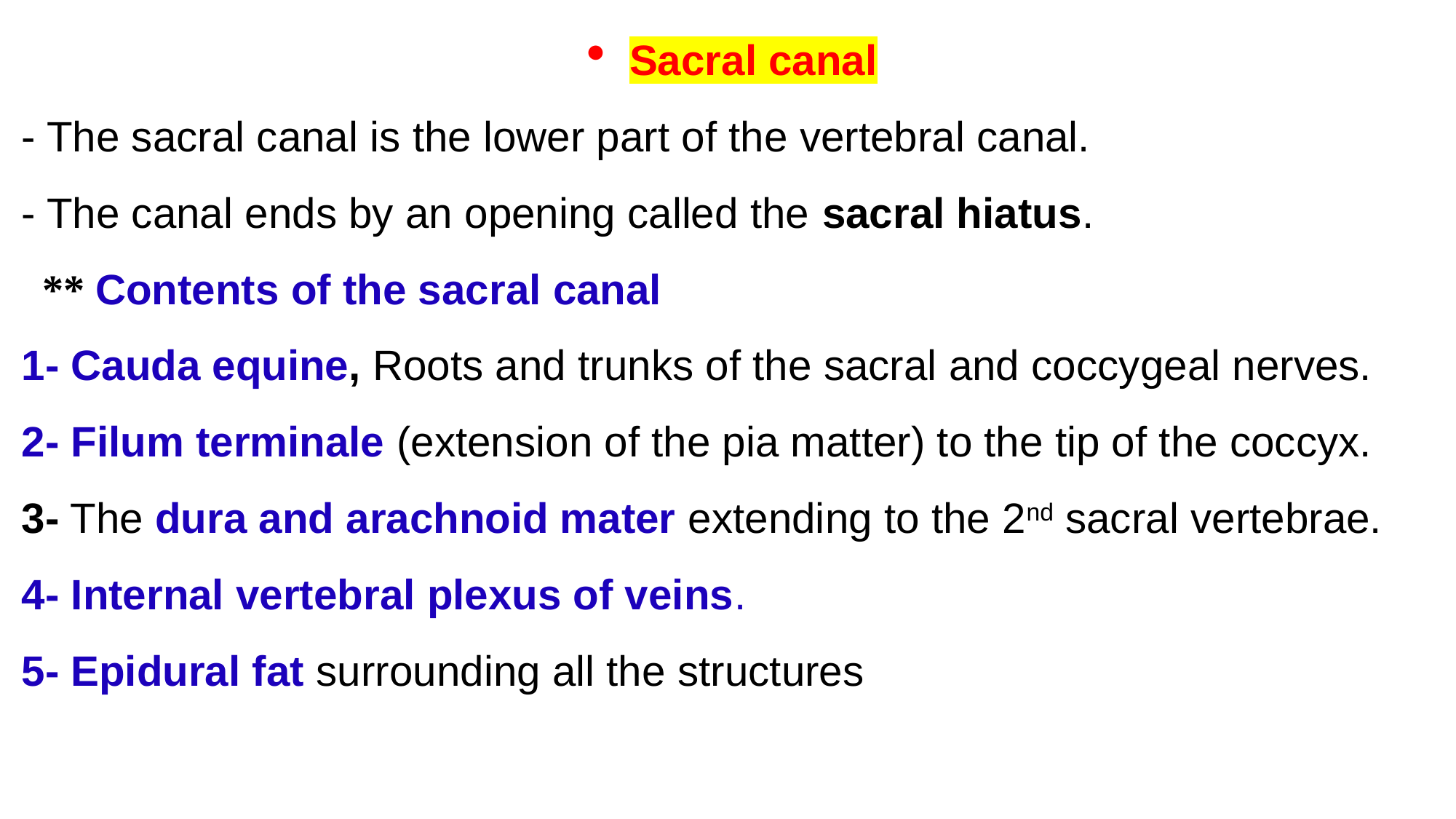

Sacral canal
- The sacral canal is the lower part of the vertebral canal.
- The canal ends by an opening called the sacral hiatus.
  ** Contents of the sacral canal
1- Cauda equine, Roots and trunks of the sacral and coccygeal nerves.
2- Filum terminale (extension of the pia matter) to the tip of the coccyx.
3- The dura and arachnoid mater extending to the 2nd sacral vertebrae.
4- Internal vertebral plexus of veins.
5- Epidural fat surrounding all the structures